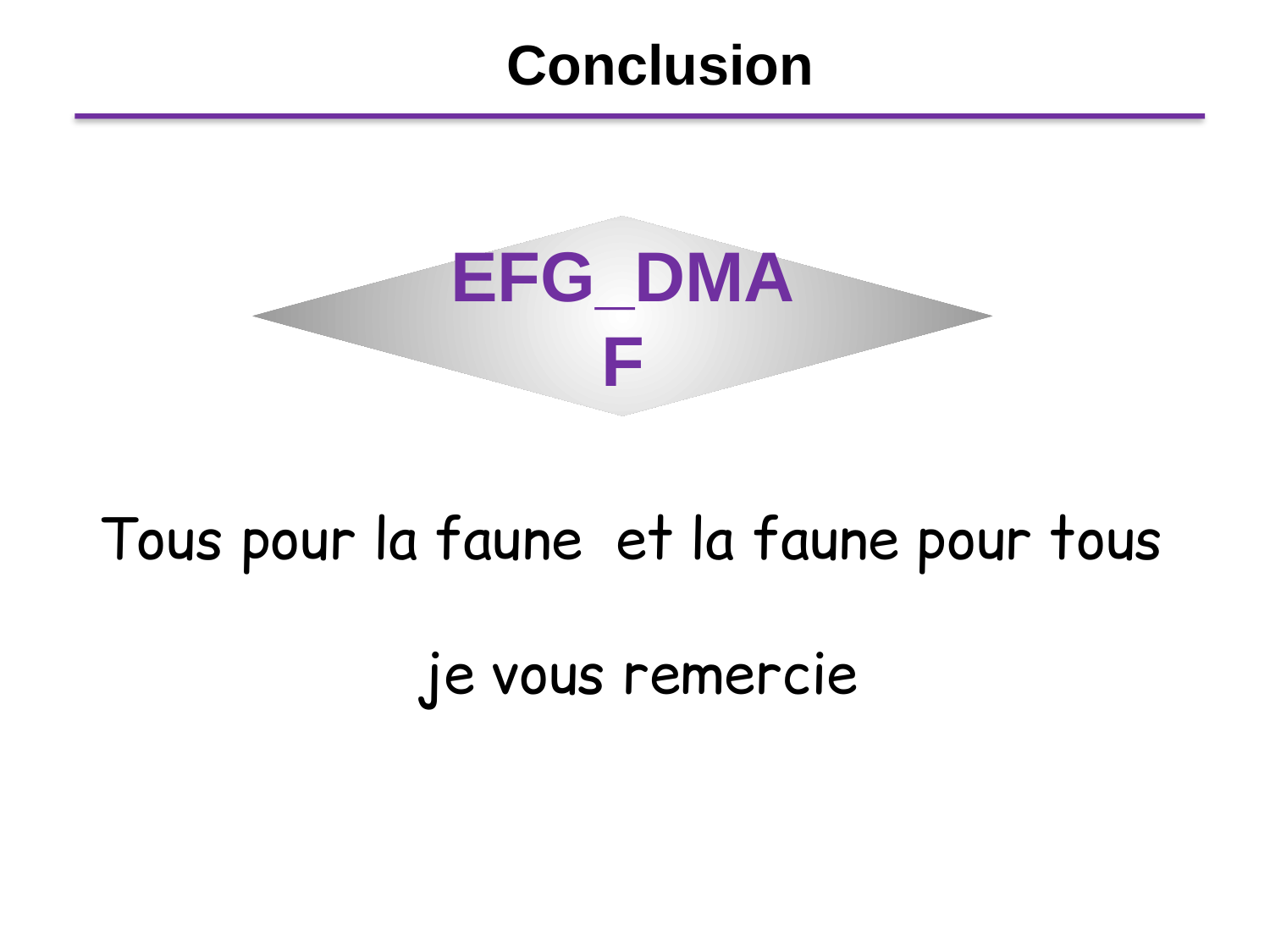

Conclusion

EFG_DMAF

Tous pour la faune  et la faune pour tous

je vous remercie